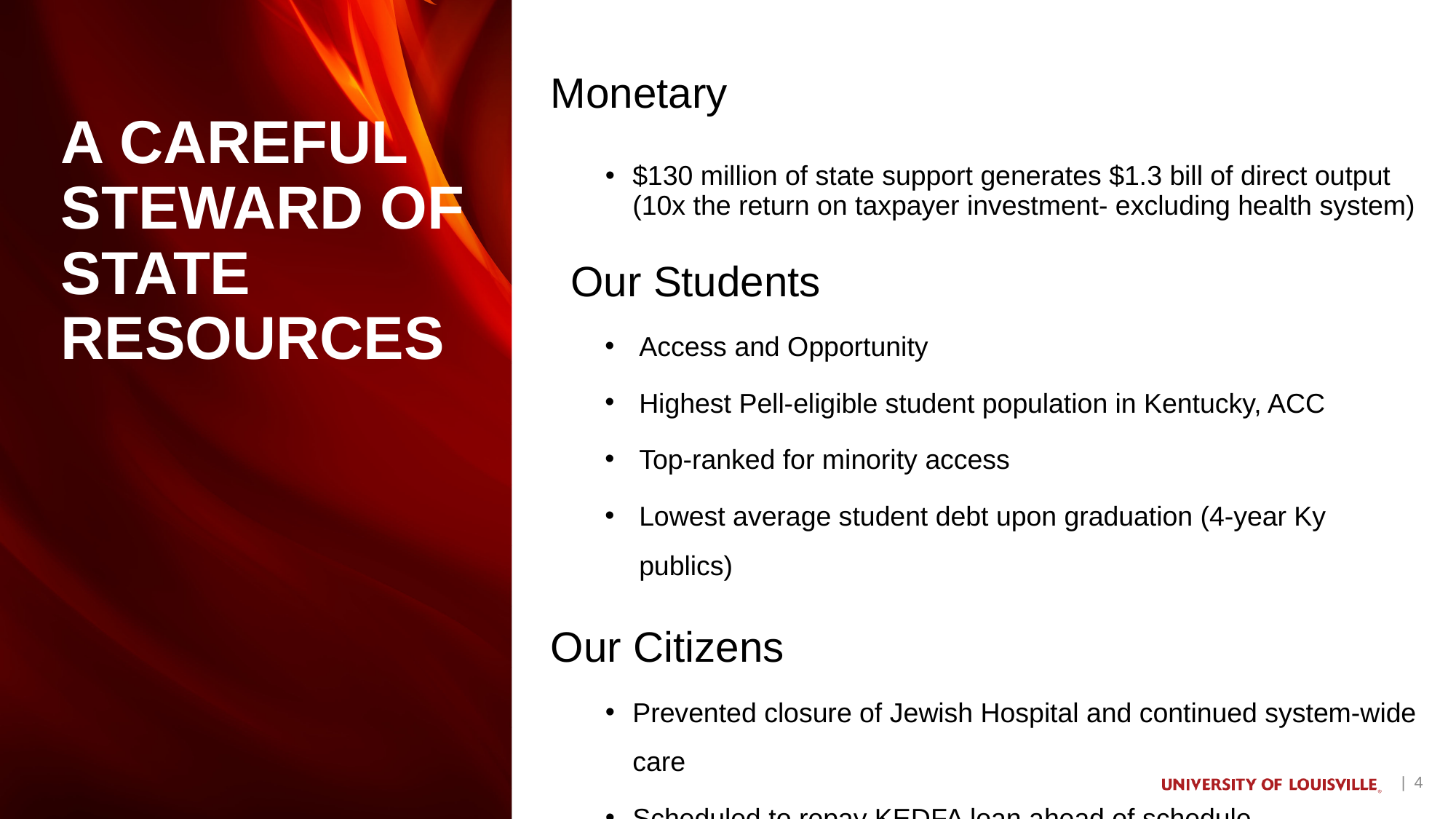

Monetary

$130 million of state support generates $1.3 bill of direct output (10x the return on taxpayer investment- excluding health system)
Our Students
Access and Opportunity
Highest Pell-eligible student population in Kentucky, ACC
Top-ranked for minority access
Lowest average student debt upon graduation (4-year Ky publics)

Our Citizens
Prevented closure of Jewish Hospital and continued system-wide care
Scheduled to repay KEDFA loan ahead of schedule
A careful steward of state resources

|  4